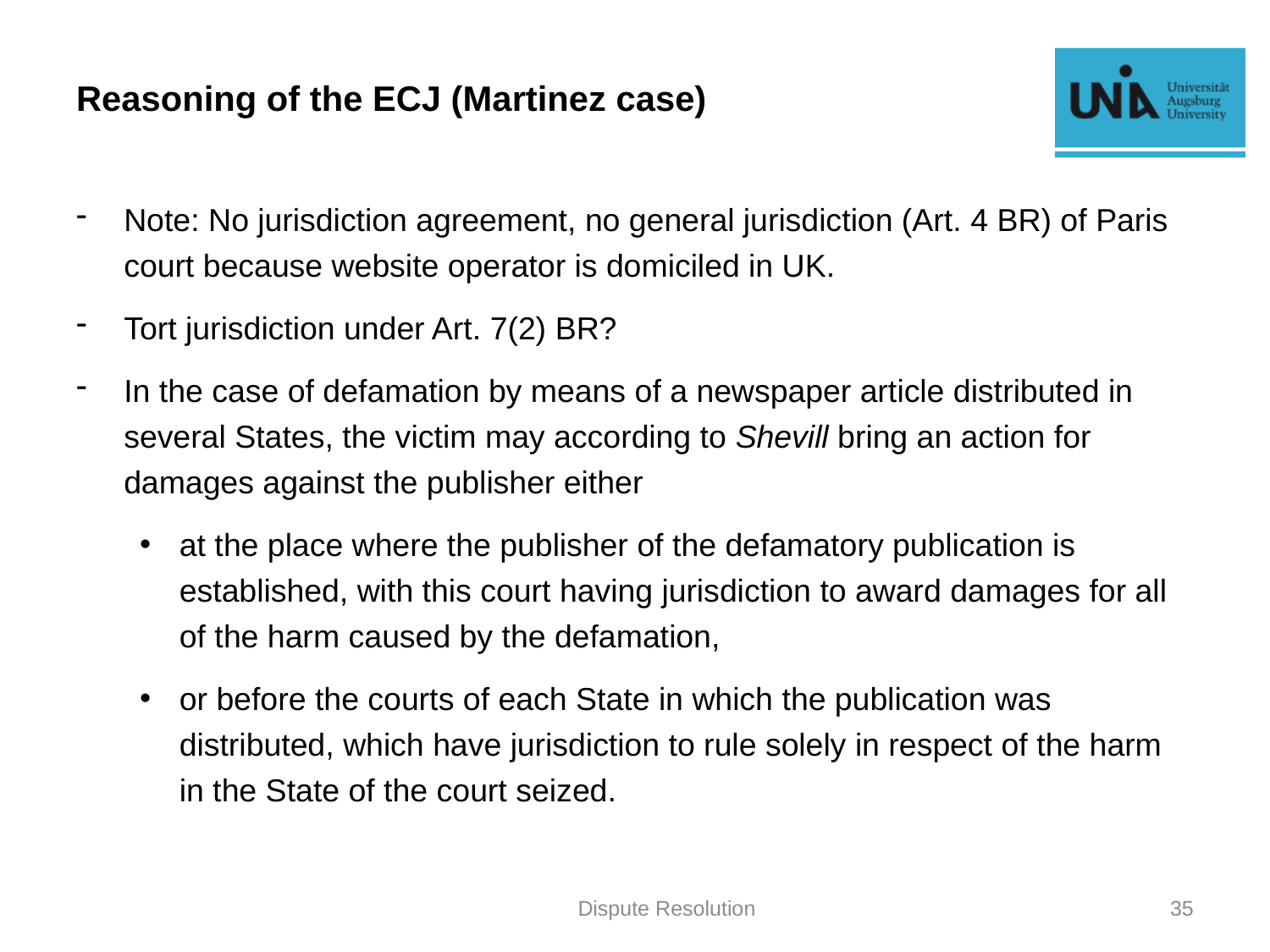

# Reasoning of the ECJ (Martinez case)
Note: No jurisdiction agreement, no general jurisdiction (Art. 4 BR) of Paris court because website operator is domiciled in UK.
Tort jurisdiction under Art. 7(2) BR?
In the case of defamation by means of a newspaper article distributed in several States, the victim may according to Shevill bring an action for damages against the publisher either
at the place where the publisher of the defamatory publication is established, with this court having jurisdiction to award damages for all of the harm caused by the defamation,
or before the courts of each State in which the publication was distributed, which have jurisdiction to rule solely in respect of the harm in the State of the court seized.
Dispute Resolution
35